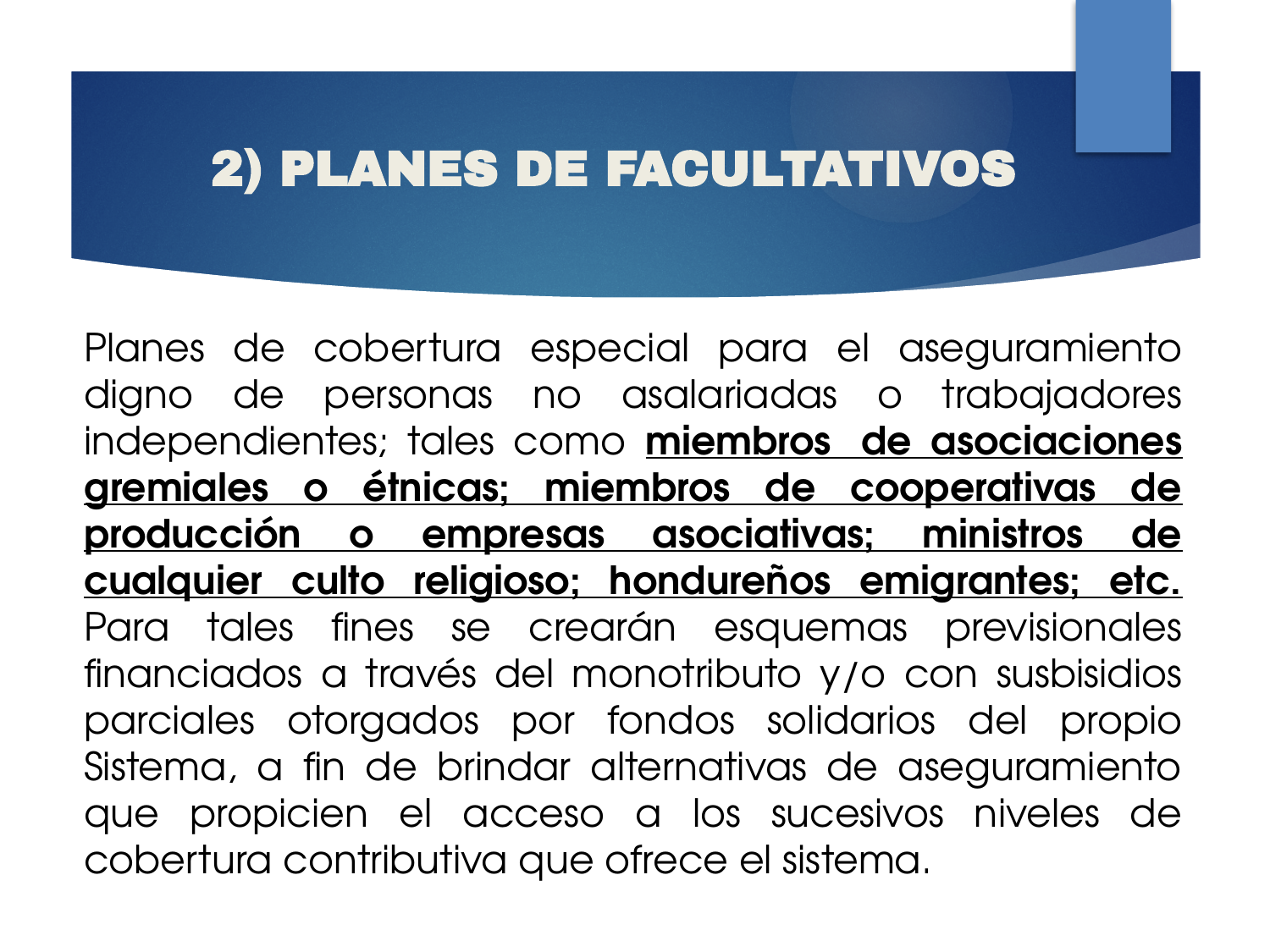

# 2) PLANES DE FACULTATIVOS
Planes de cobertura especial para el aseguramiento digno de personas no asalariadas o trabajadores independientes; tales como miembros  de asociaciones gremiales o étnicas; miembros de cooperativas de producción o empresas asociativas; ministros de cualquier culto religioso; hondureños emigrantes; etc. Para tales fines se crearán esquemas previsionales financiados a través del monotributo y/o con susbisidios parciales otorgados por fondos solidarios del propio Sistema, a fin de brindar alternativas de aseguramiento que propicien el acceso a los sucesivos niveles de cobertura contributiva que ofrece el sistema.